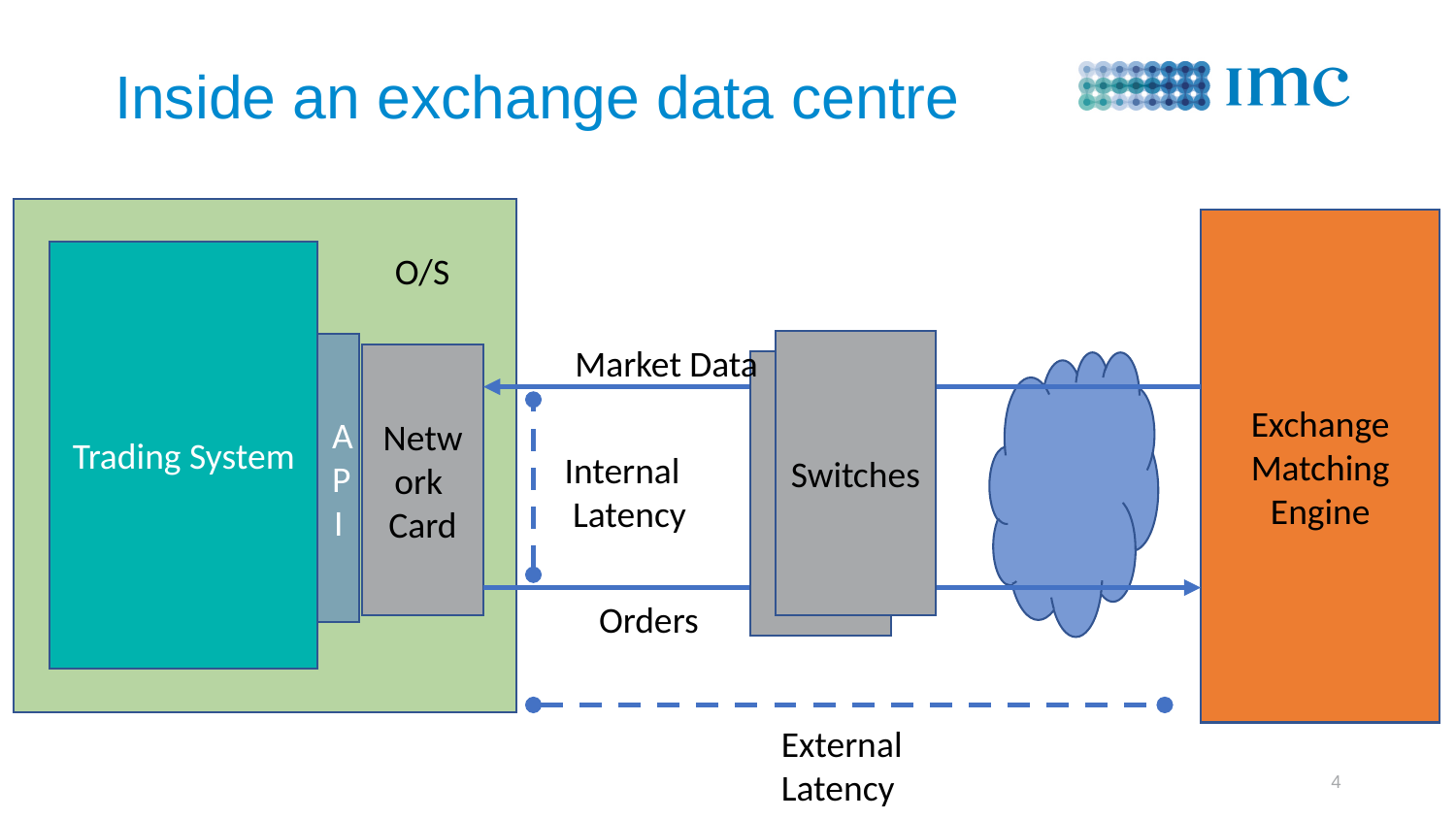

# Inside an exchange data centre

Exchange
Matching Engine
Trading System
O/S
Switches
API
Market Data
Network
Card

Internal
 Latency
Orders
External Latency
4